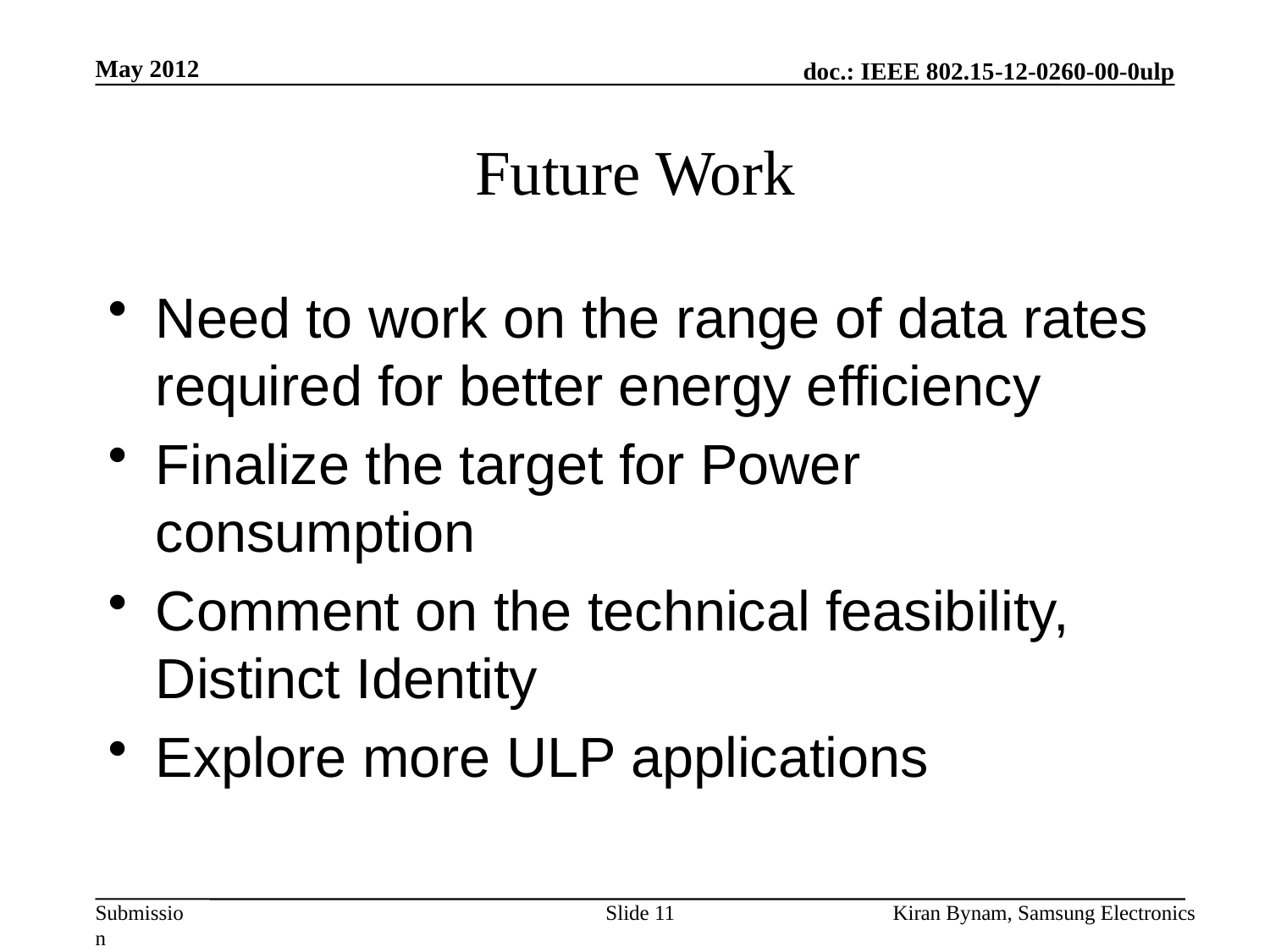

May 2012
# Future Work
Need to work on the range of data rates required for better energy efficiency
Finalize the target for Power consumption
Comment on the technical feasibility, Distinct Identity
Explore more ULP applications
11
Kiran Bynam, Samsung Electronics